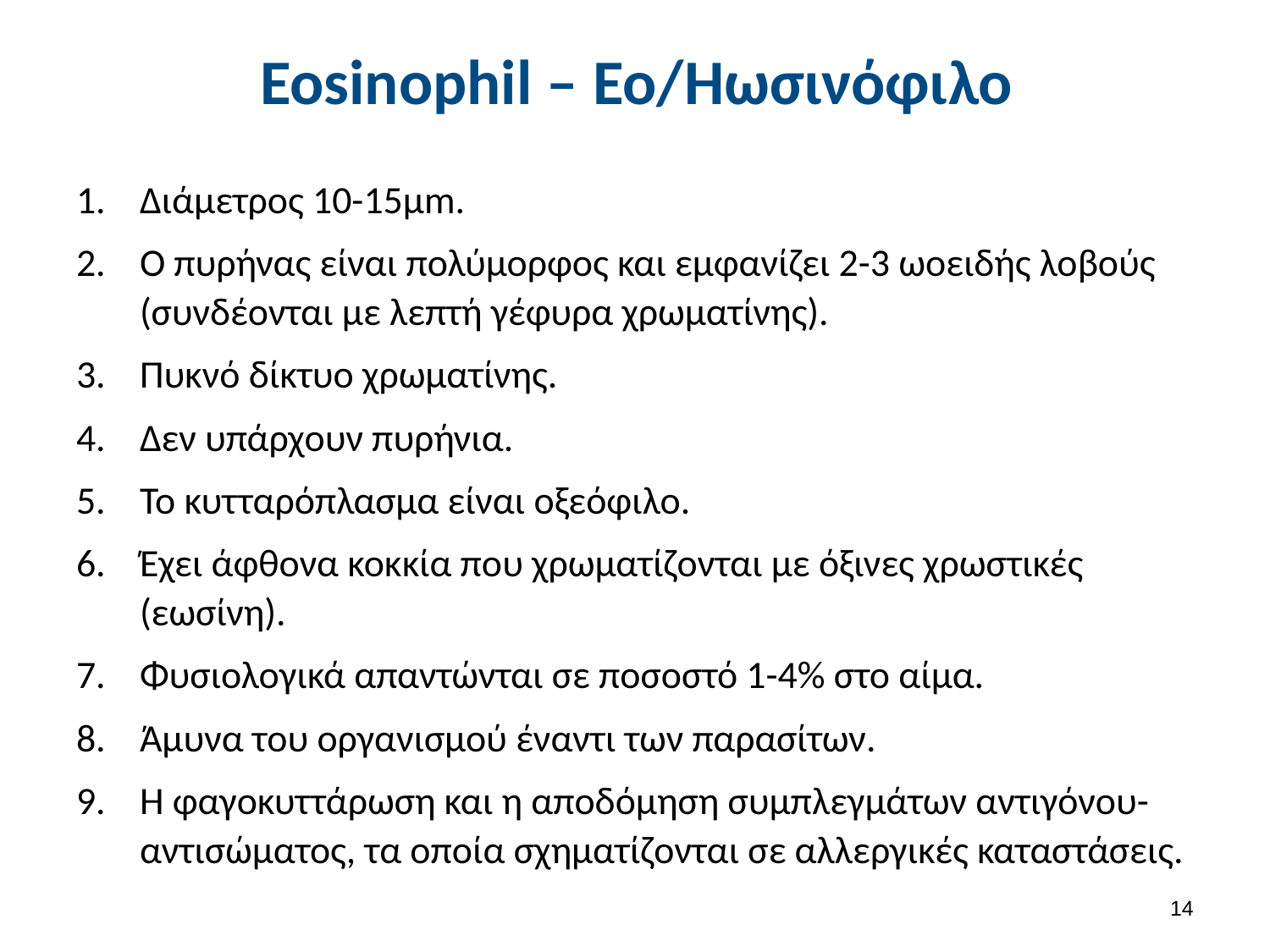

# Eosinophil – Εο/Ηωσινόφιλο
Διάμετρος 10-15μm.
Ο πυρήνας είναι πολύμορφος και εμφανίζει 2-3 ωοειδής λοβούς (συνδέονται με λεπτή γέφυρα χρωματίνης).
Πυκνό δίκτυο χρωματίνης.
Δεν υπάρχουν πυρήνια.
Το κυτταρόπλασμα είναι οξεόφιλο.
Έχει άφθονα κοκκία που χρωματίζονται με όξινες χρωστικές (εωσίνη).
Φυσιολογικά απαντώνται σε ποσοστό 1-4% στο αίμα.
Άμυνα του οργανισμού έναντι των παρασίτων.
Η φαγοκυττάρωση και η αποδόμηση συμπλεγμάτων αντιγόνου-αντισώματος, τα οποία σχηματίζονται σε αλλεργικές καταστάσεις.
14